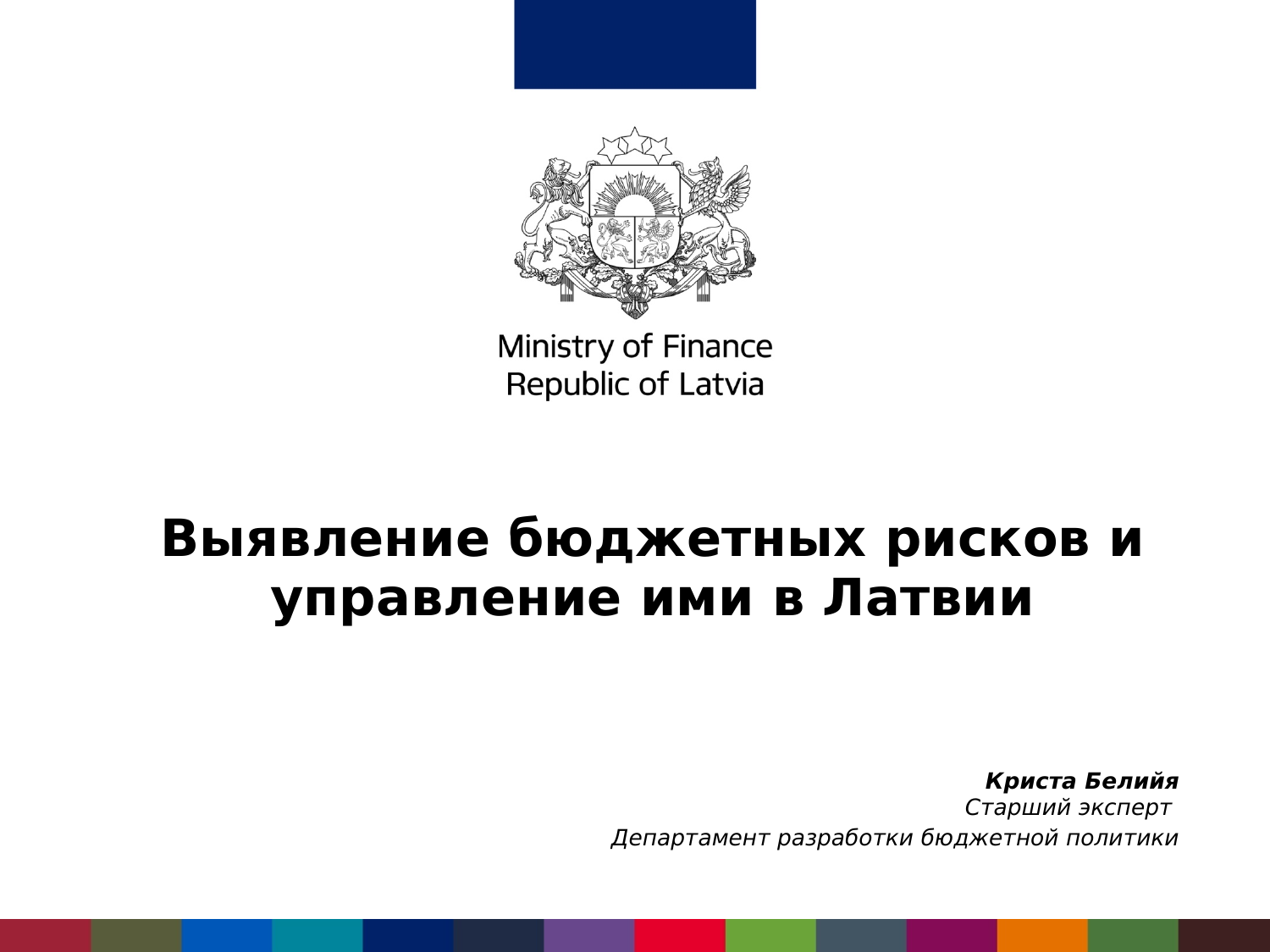

# Выявление бюджетных рисков и управление ими в Латвии

Криста Белийя
Старший эксперт
Департамент разработки бюджетной политики